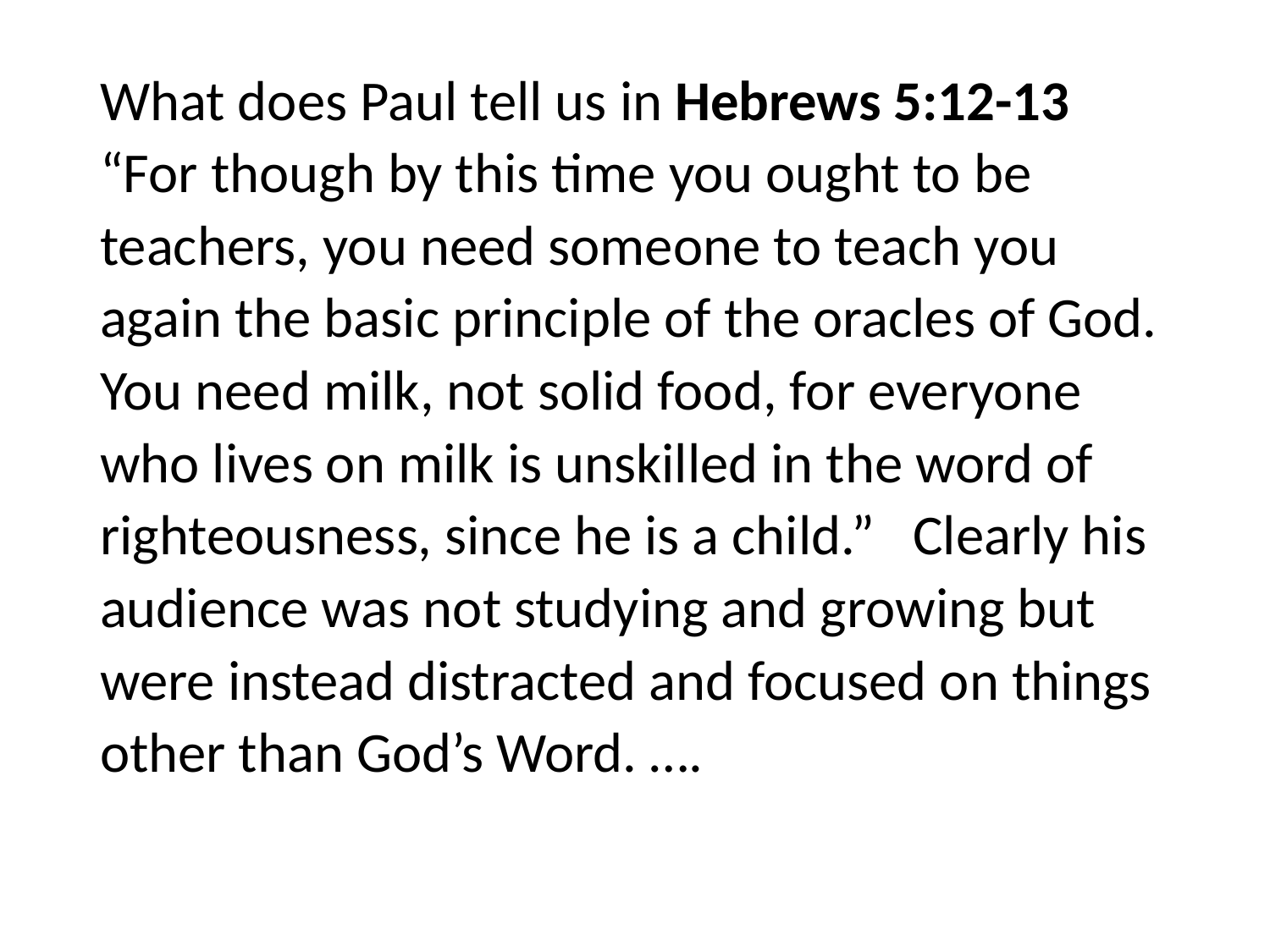

#
What does Paul tell us in Hebrews 5:12-13   “For though by this time you ought to be teachers, you need someone to teach you again the basic principle of the oracles of God. You need milk, not solid food, for everyone who lives on milk is unskilled in the word of righteousness, since he is a child.”   Clearly his audience was not studying and growing but were instead distracted and focused on things other than God’s Word. ….